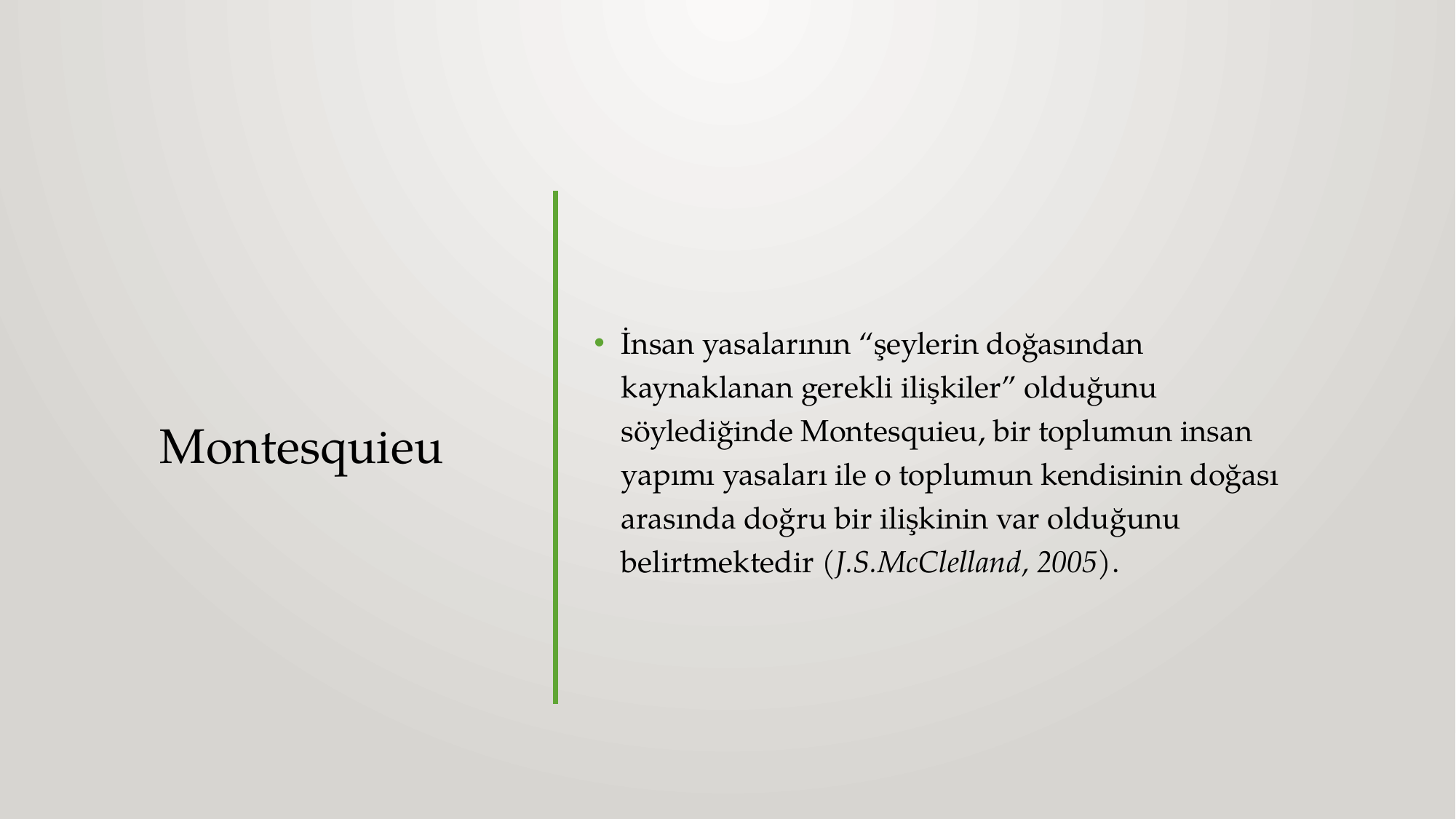

# Montesquieu
İnsan yasalarının “şeylerin doğasından kaynaklanan gerekli ilişkiler” olduğunu söylediğinde Montesquieu, bir toplumun insan yapımı yasaları ile o toplumun kendisinin doğası arasında doğru bir ilişkinin var olduğunu belirtmektedir (J.S.McClelland, 2005).